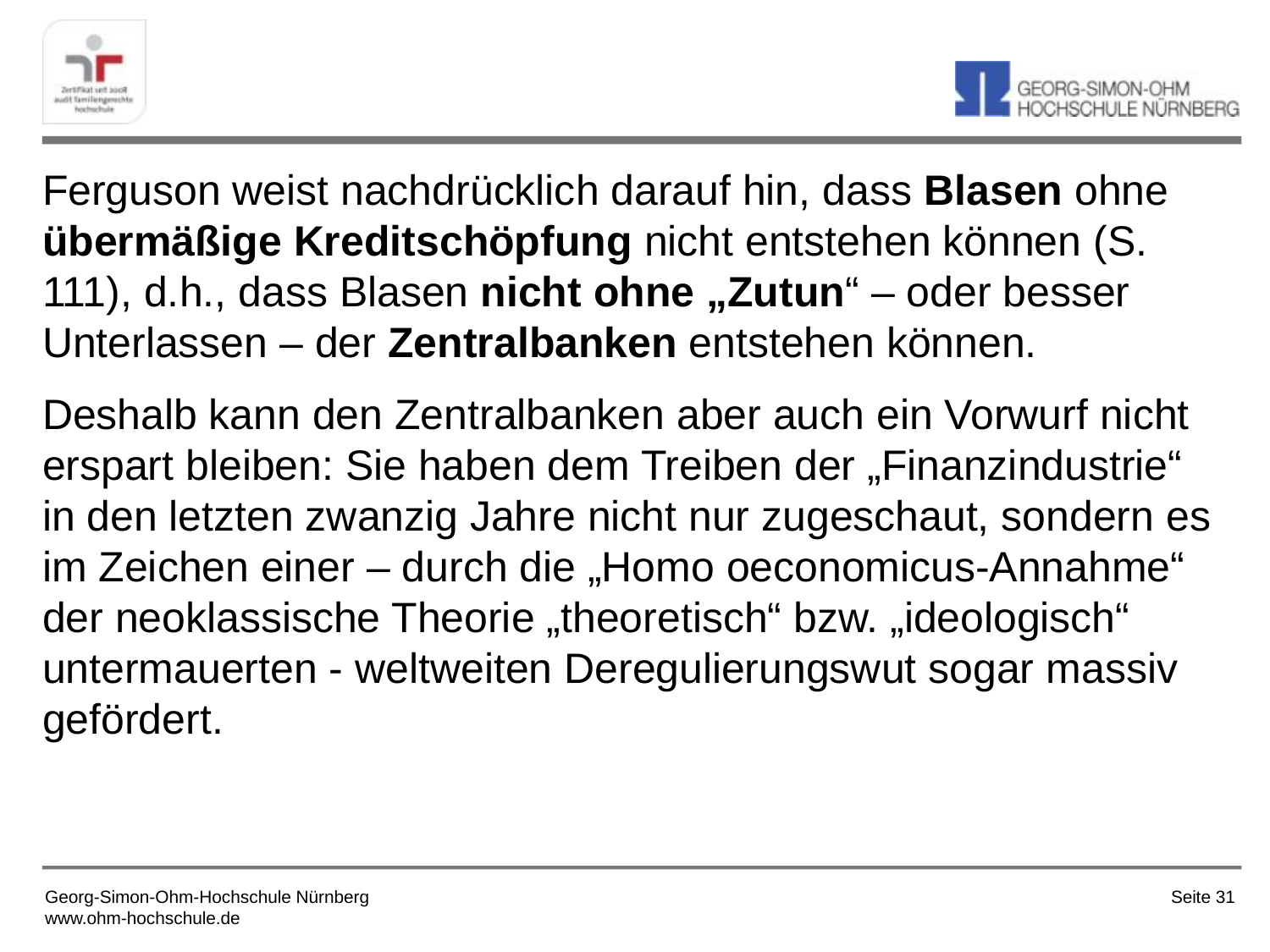

Ferguson weist nachdrücklich darauf hin, dass Blasen ohne übermäßige Kreditschöpfung nicht entstehen können (S. 111), d.h., dass Blasen nicht ohne „Zutun“ – oder besser Unterlassen – der Zentralbanken entstehen können.
Deshalb kann den Zentralbanken aber auch ein Vorwurf nicht erspart bleiben: Sie haben dem Treiben der „Finanzindustrie“ in den letzten zwanzig Jahre nicht nur zugeschaut, sondern es im Zeichen einer – durch die „Homo oeconomicus-Annahme“ der neoklassische Theorie „theoretisch“ bzw. „ideologisch“ untermauerten - weltweiten Deregulierungswut sogar massiv gefördert.
Seite 31
Georg-Simon-Ohm-Hochschule Nürnberg
www.ohm-hochschule.de